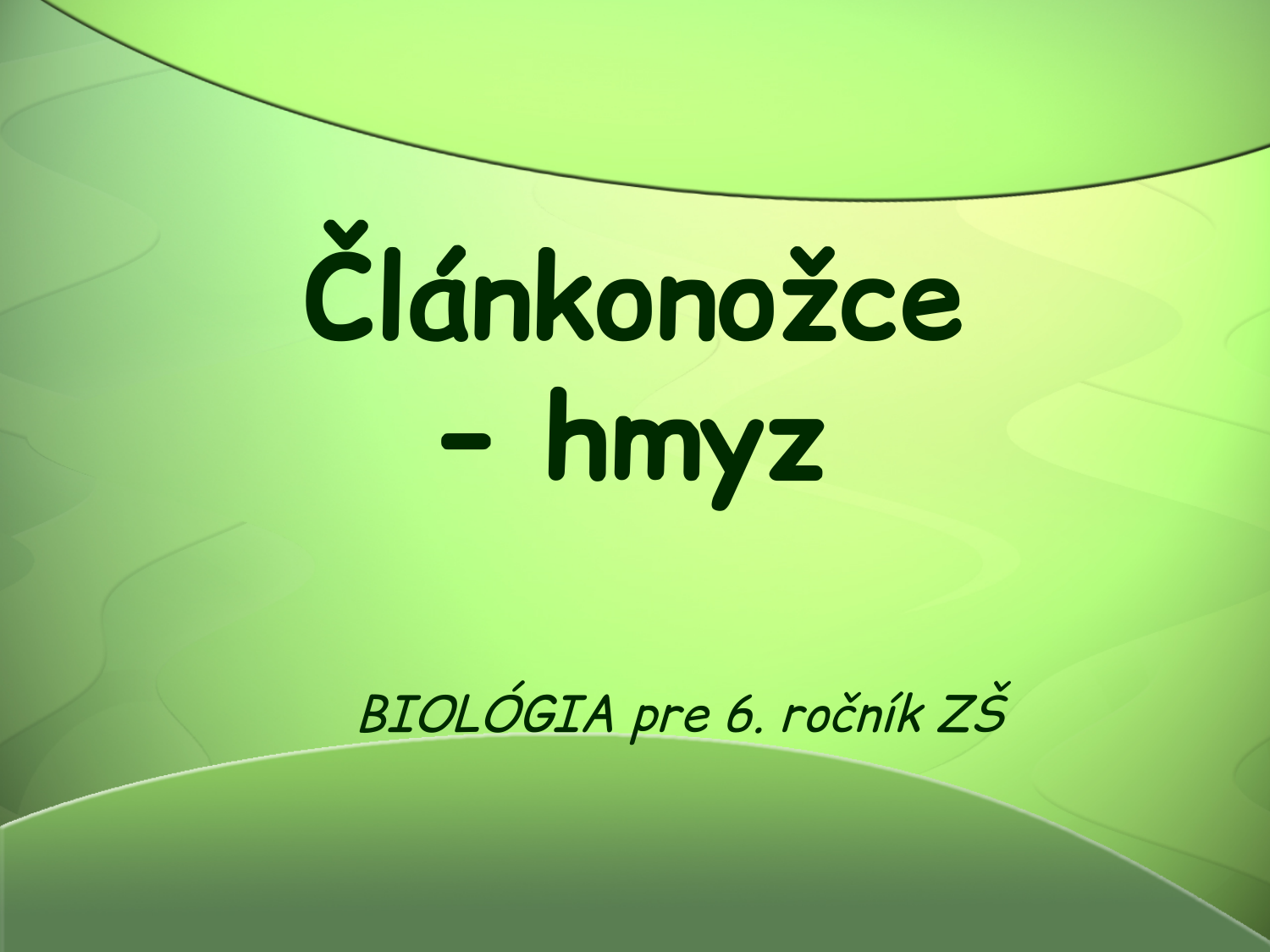

Článkonožce – hmyz
BIOLÓGIA pre 6. ročník ZŠ